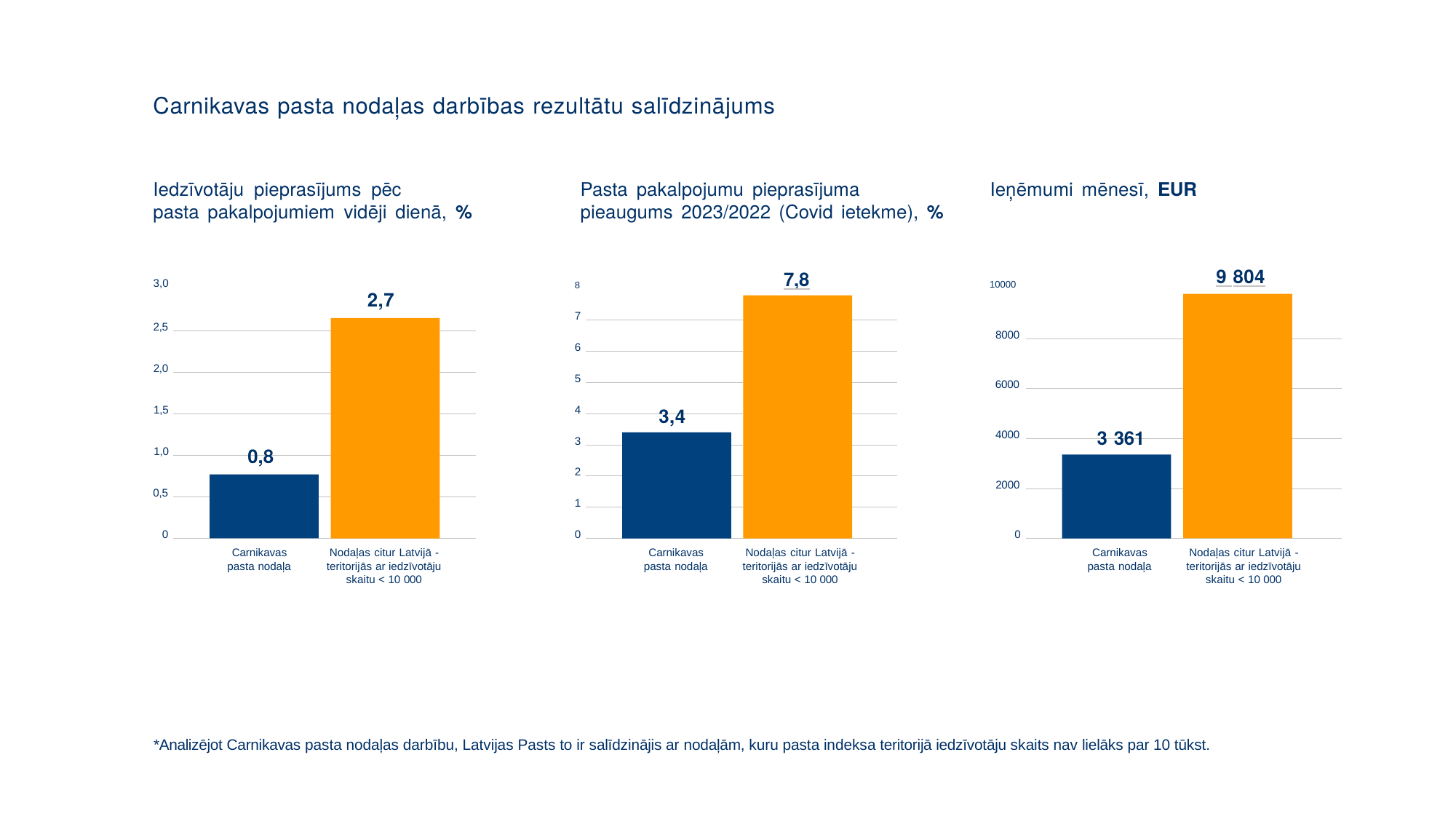

# Carnikavas pasta nodaļas darbības rezultātu salīdzinājums
Iedzīvotāju pieprasījums pēc
pasta pakalpojumiem vidēji dienā, %
Pasta pakalpojumu pieprasījuma pieaugums 2023/2022 (Covid ietekme), %
Ieņēmumi mēnesī, EUR
10000 	9 804
8 	7,8
3,0
2,7

7

2,5
8000
6
2,0
5
6000
1,5
4
3,4
3 361
4000
3
1,0
0,8
2
2000
0,5
1
0
0
0
Carnikavas pasta nodaļa
Nodaļas citur Latvijā - teritorijās ar iedzīvotāju skaitu < 10 000
Carnikavas pasta nodaļa
Nodaļas citur Latvijā - teritorijās ar iedzīvotāju skaitu < 10 000
Carnikavas pasta nodaļa
Nodaļas citur Latvijā - teritorijās ar iedzīvotāju skaitu < 10 000
*Analizējot Carnikavas pasta nodaļas darbību, Latvijas Pasts to ir salīdzinājis ar nodaļām, kuru pasta indeksa teritorijā iedzīvotāju skaits nav lielāks par 10 tūkst.